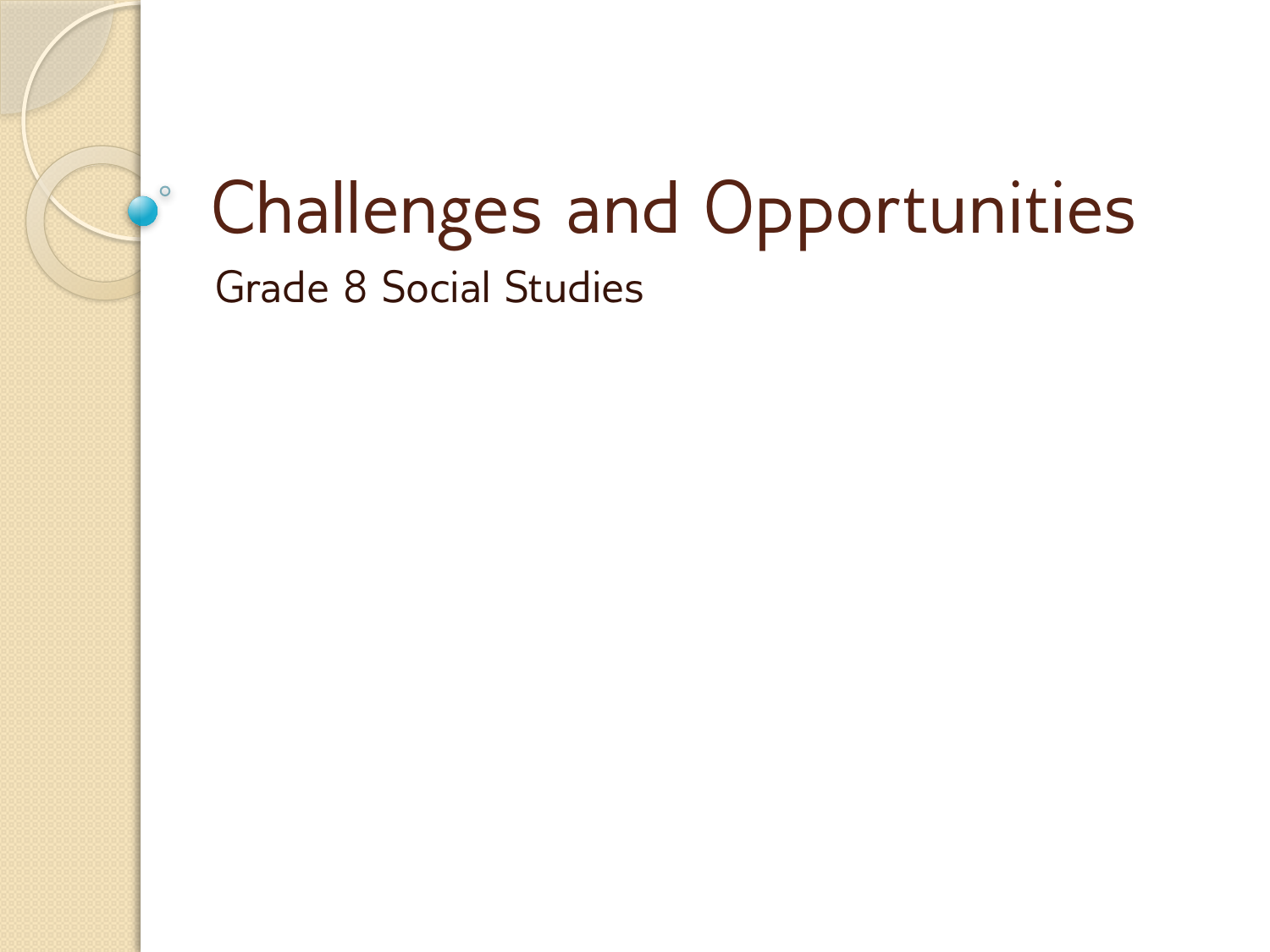

# Challenges and Opportunities
Grade 8 Social Studies